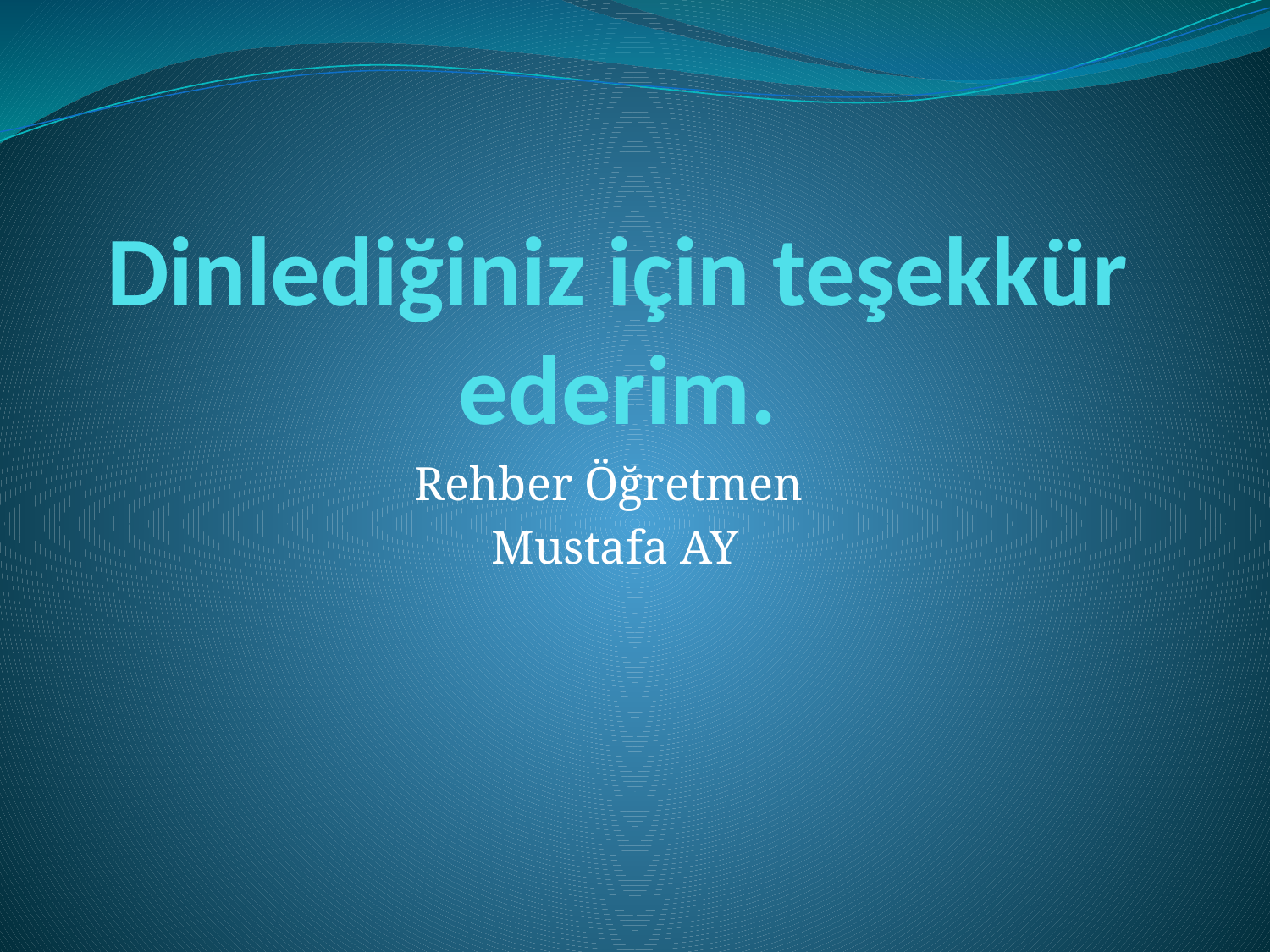

# Dinlediğiniz için teşekkür ederim.
Rehber Öğretmen
Mustafa AY